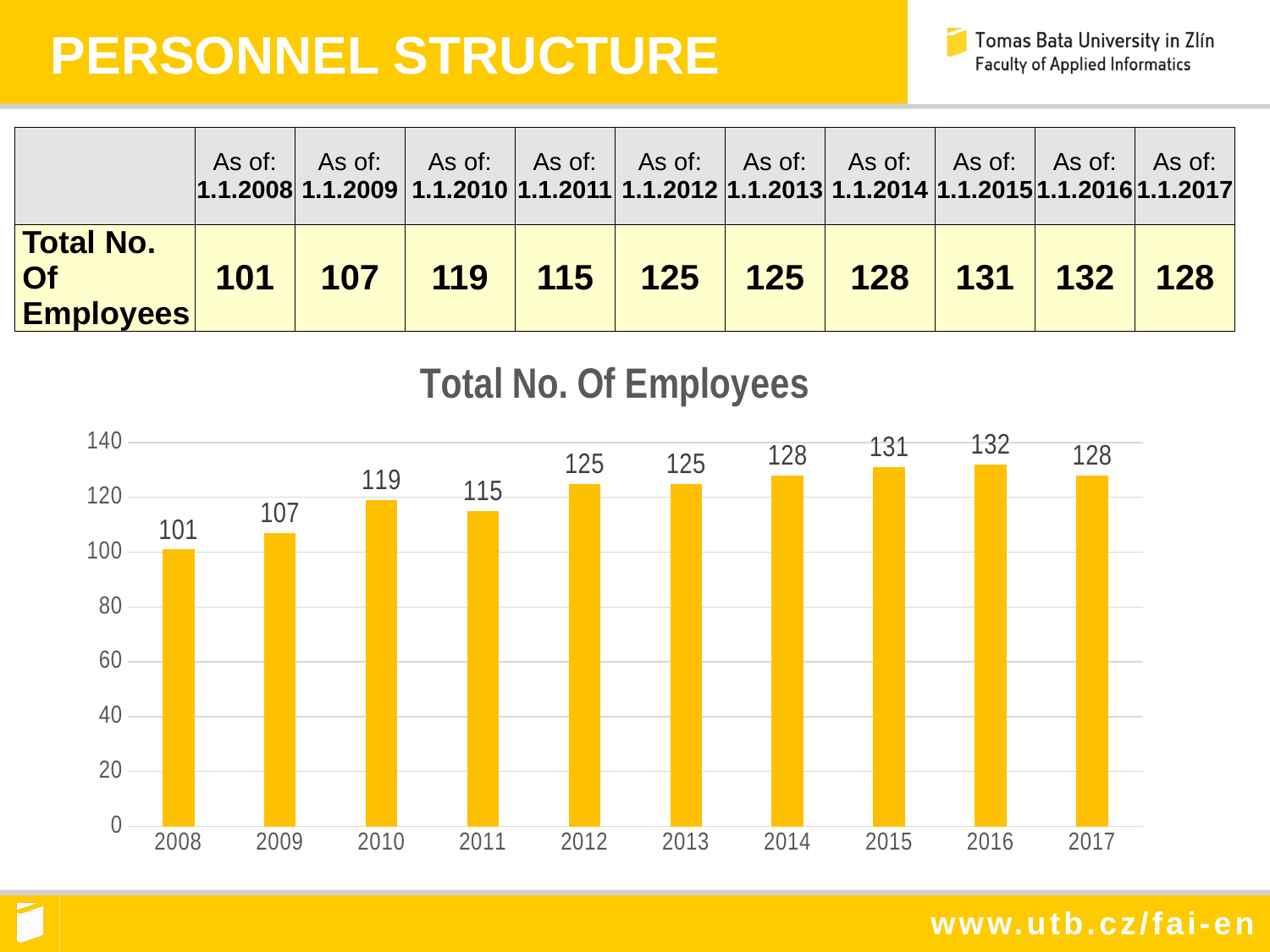

PERSONNEL STRUCTURE
|  | As of: 1.1.2008 | As of: 1.1.2009 | As of: 1.1.2010 | As of: 1.1.2011 | As of: 1.1.2012 | As of: 1.1.2013 | As of: 1.1.2014 | As of: 1.1.2015 | As of: 1.1.2016 | As of: 1.1.2017 |
| --- | --- | --- | --- | --- | --- | --- | --- | --- | --- | --- |
| Total No. Of Employees | 101 | 107 | 119 | 115 | 125 | 125 | 128 | 131 | 132 | 128 |

### Chart: Total No. Of Employees

| Category | Řada 1 |
|---|---|
| 2008 | 101.0 |
| 2009 | 107.0 |
| 2010 | 119.0 |
| 2011 | 115.0 |
| 2012 | 125.0 |
| 2013 | 125.0 |
| 2014 | 128.0 |
| 2015 | 131.0 |
| 2016 | 132.0 |
| 2017 | 128.0 |